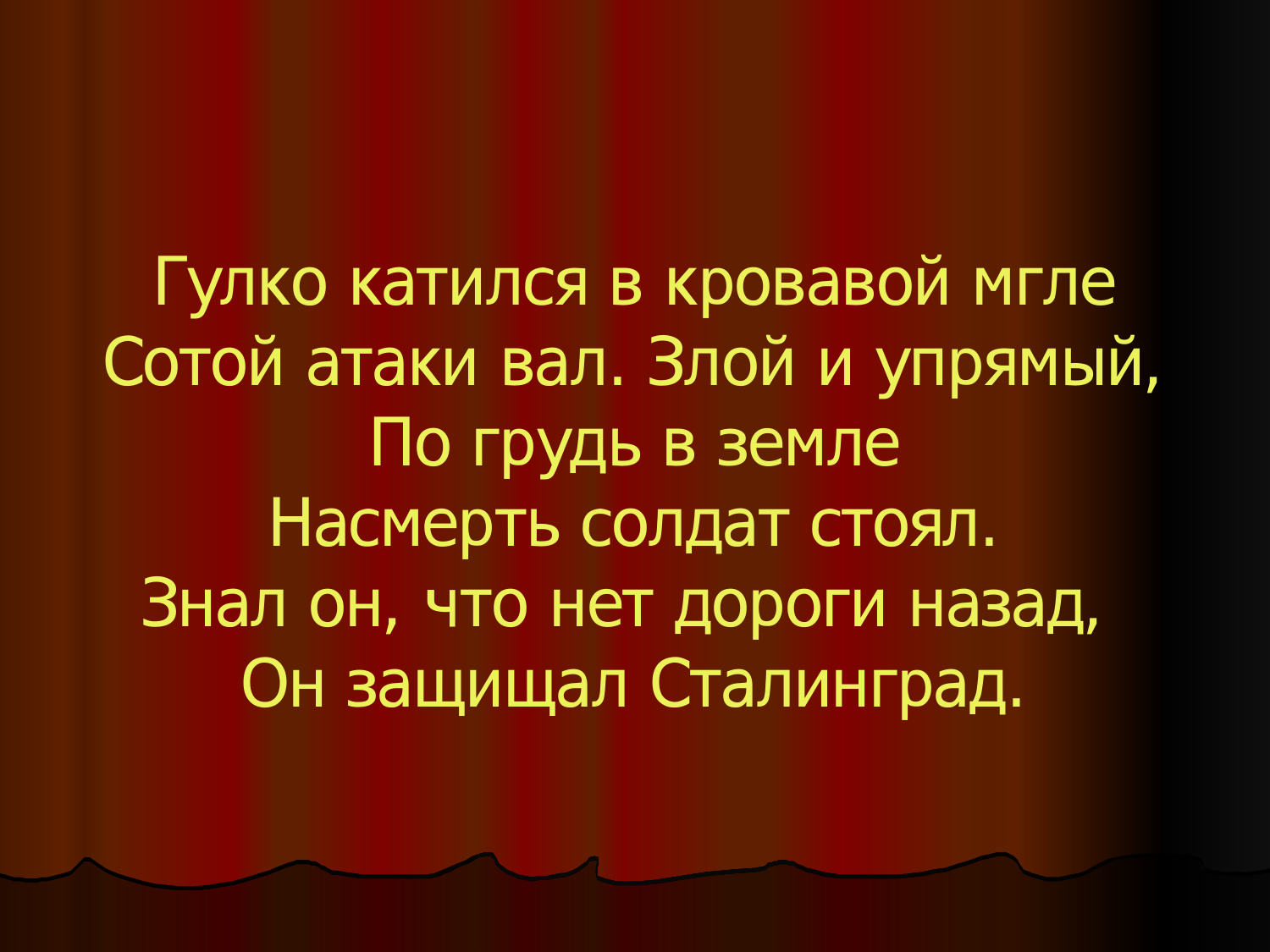

# Гулко катился в кровавой мгле Сотой атаки вал. Злой и упрямый, По грудь в земле Насмерть солдат стоял. Знал он, что нет дороги назад, Он защищал Сталинград.